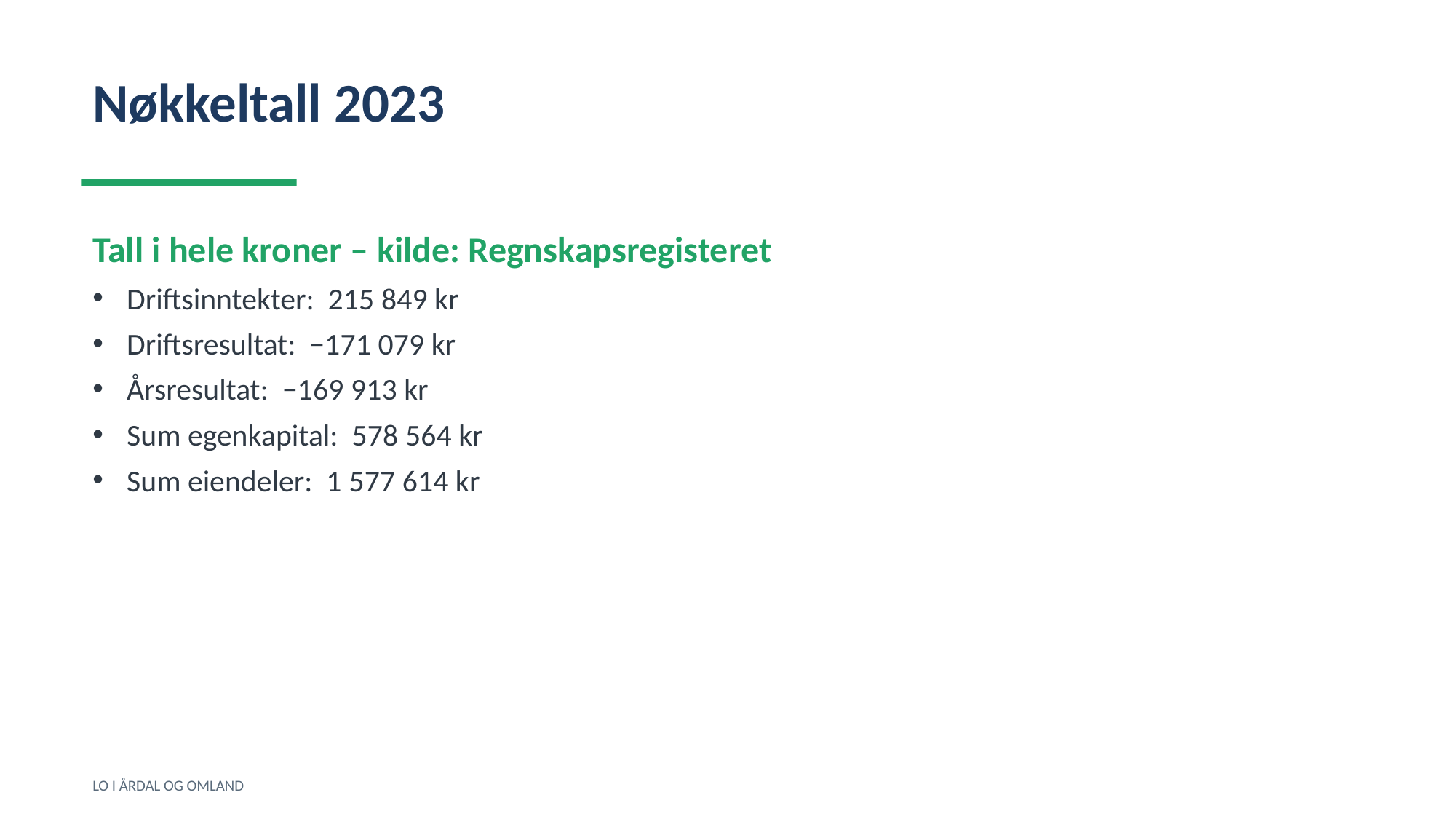

Nøkkeltall 2023

Tall i hele kroner – kilde: Regnskapsregisteret
Driftsinntekter:  215 849 kr
Driftsresultat:  −171 079 kr
Årsresultat:  −169 913 kr
Sum egenkapital:  578 564 kr
Sum eiendeler:  1 577 614 kr
LO I ÅRDAL OG OMLAND